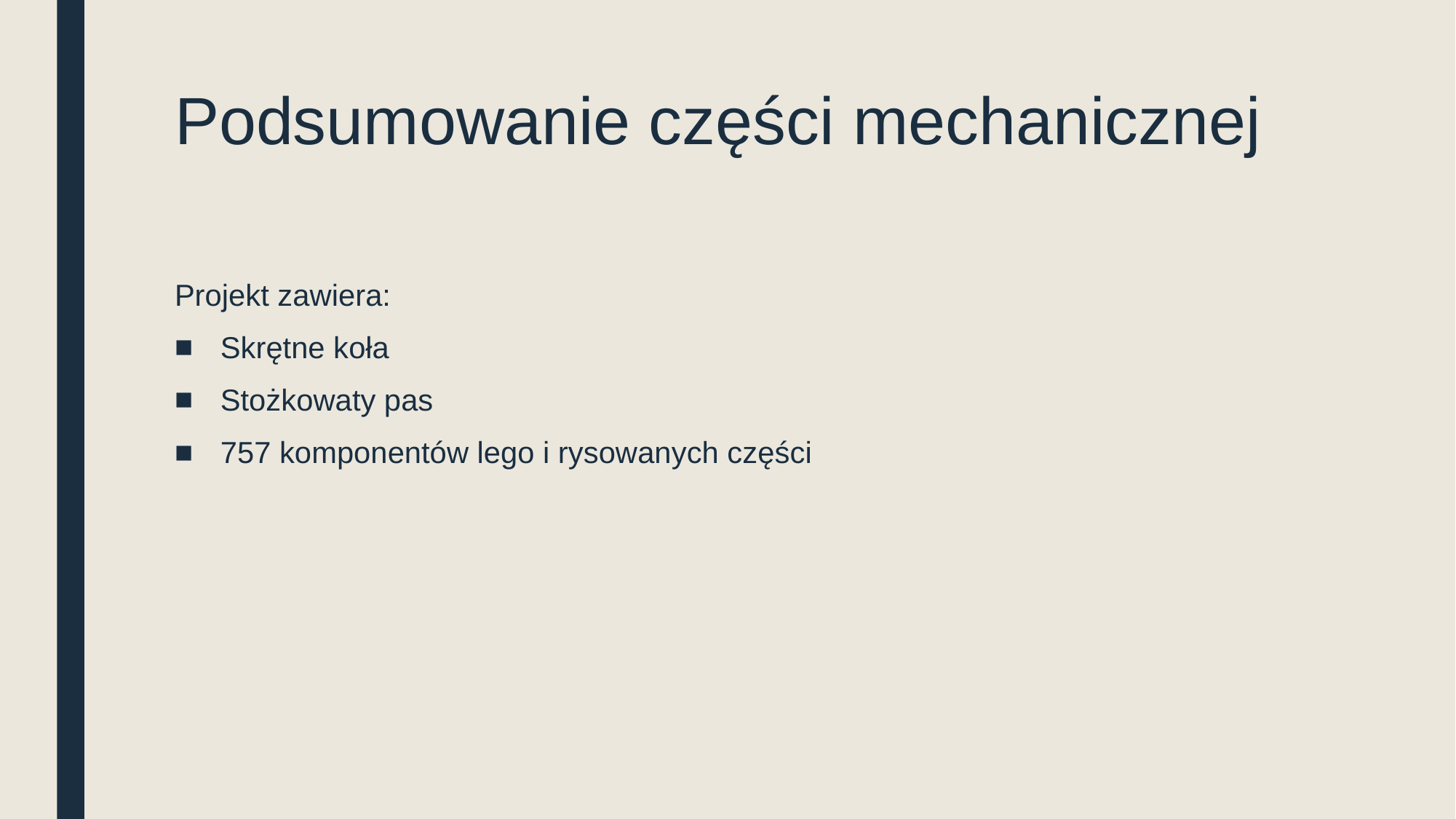

# Podsumowanie części mechanicznej
Projekt zawiera:
Skrętne koła
Stożkowaty pas
757 komponentów lego i rysowanych części